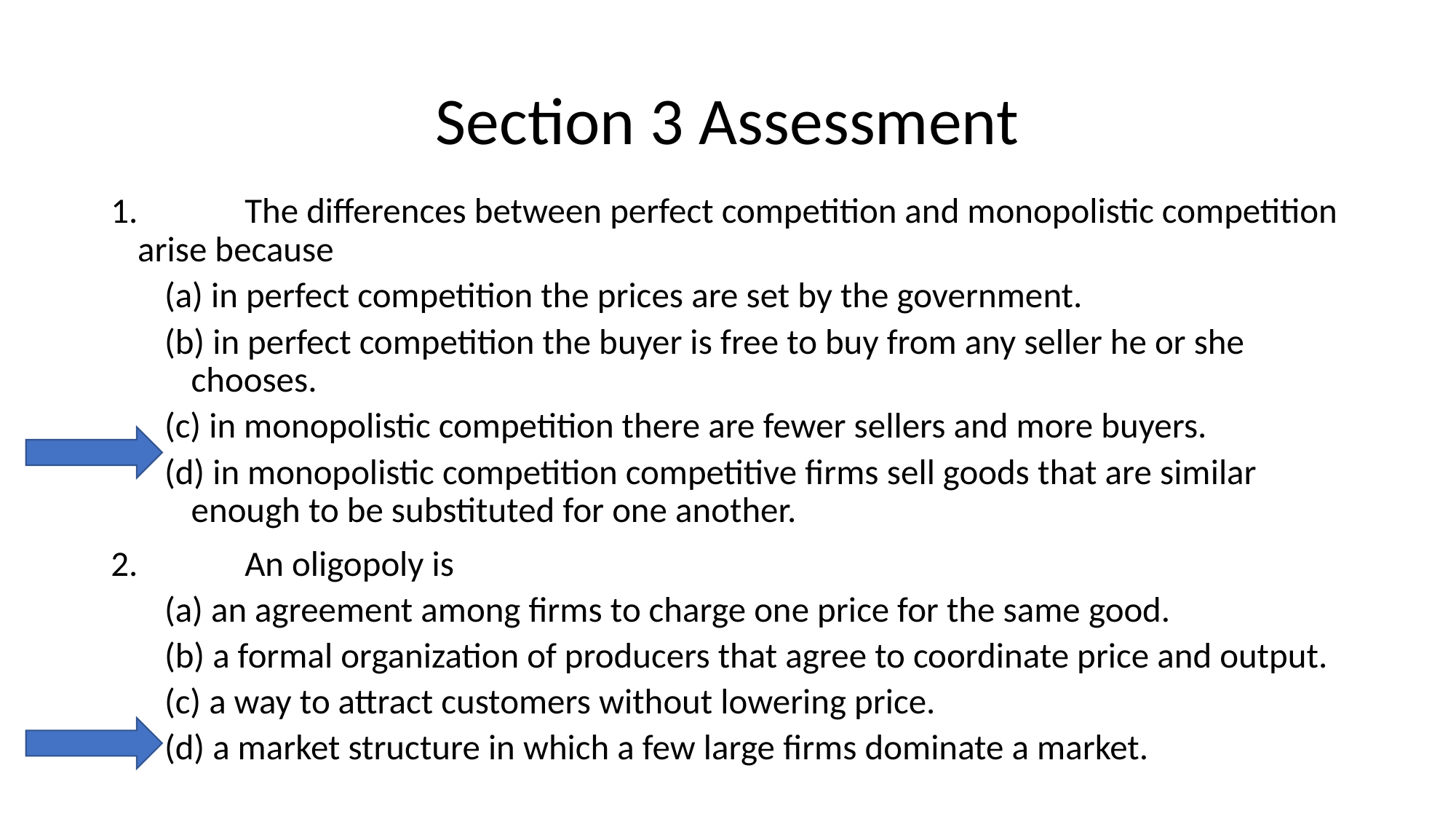

# Section 3 Assessment
1.	The differences between perfect competition and monopolistic competition arise because
(a) in perfect competition the prices are set by the government.
(b) in perfect competition the buyer is free to buy from any seller he or she chooses.
(c) in monopolistic competition there are fewer sellers and more buyers.
(d) in monopolistic competition competitive firms sell goods that are similar enough to be substituted for one another.
2.	An oligopoly is
(a) an agreement among firms to charge one price for the same good.
(b) a formal organization of producers that agree to coordinate price and output.
(c) a way to attract customers without lowering price.
(d) a market structure in which a few large firms dominate a market.